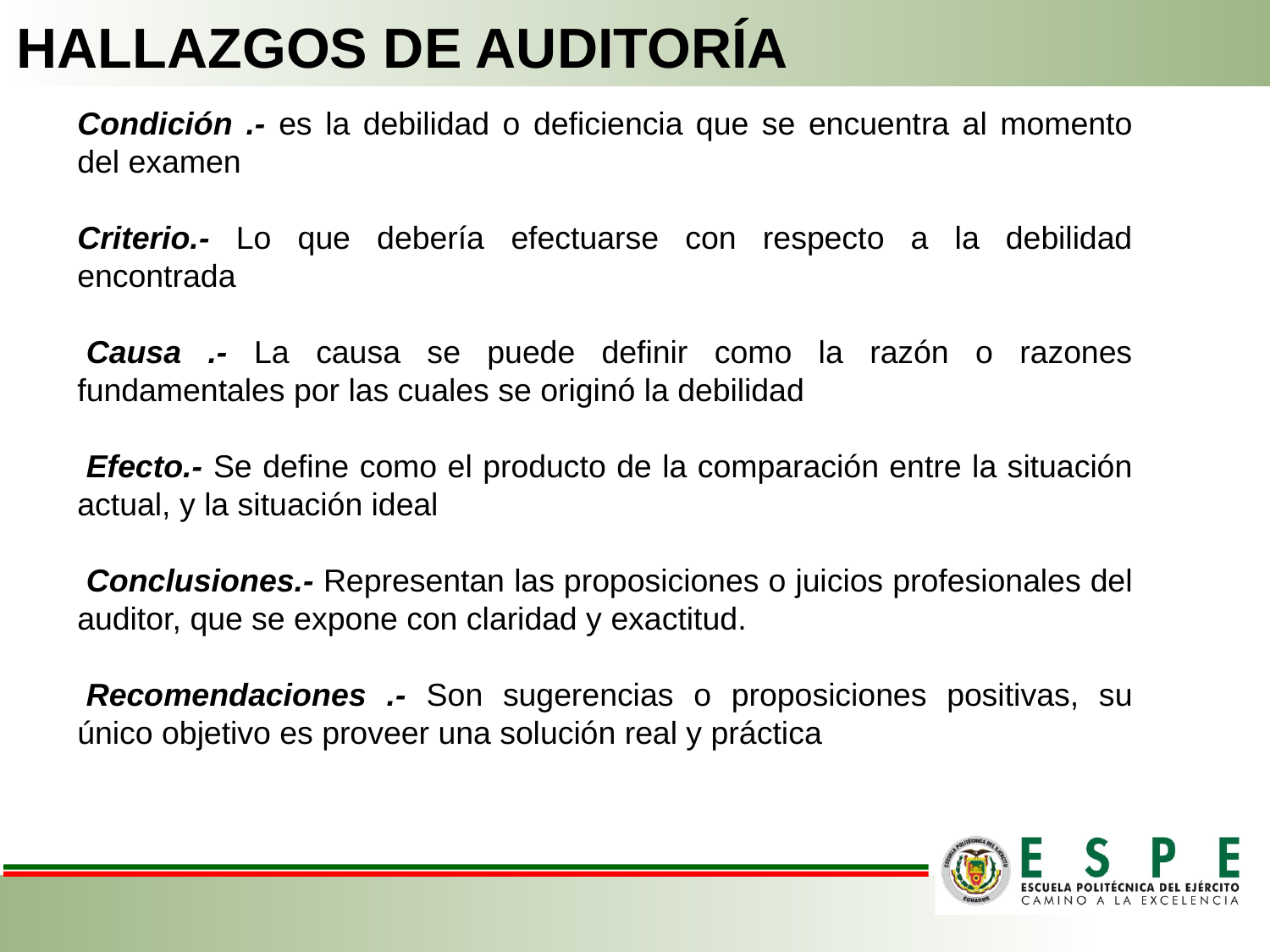

Hallazgos de auditoría
Condición .- es la debilidad o deficiencia que se encuentra al momento del examen

Criterio.- Lo que debería efectuarse con respecto a la debilidad encontrada

 Causa .- La causa se puede definir como la razón o razones fundamentales por las cuales se originó la debilidad

 Efecto.- Se define como el producto de la comparación entre la situación actual, y la situación ideal

 Conclusiones.- Representan las proposiciones o juicios profesionales del auditor, que se expone con claridad y exactitud.

 Recomendaciones .- Son sugerencias o proposiciones positivas, su único objetivo es proveer una solución real y práctica